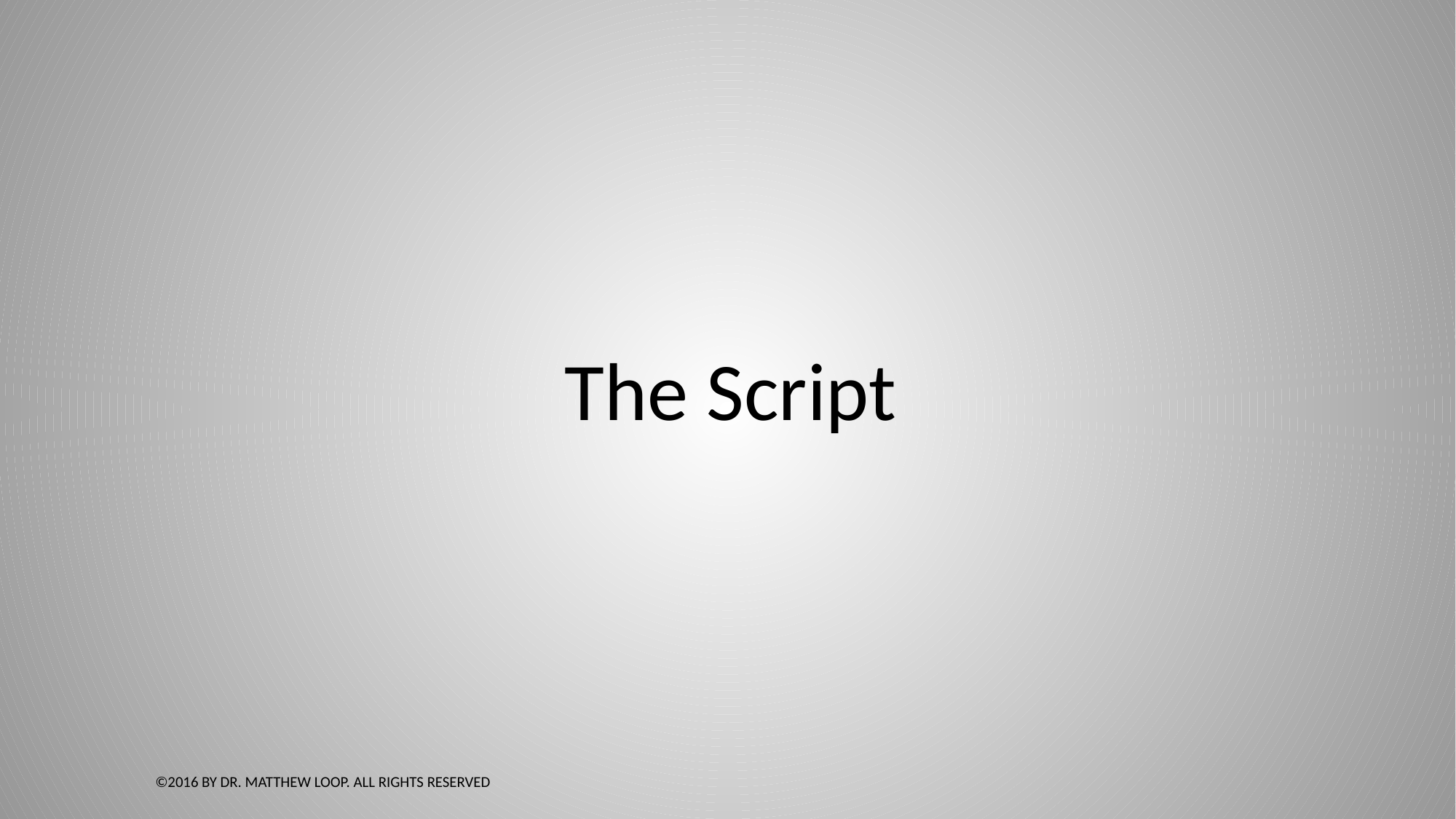

#

The Script
©2016 by Dr. Matthew Loop. All Rights Reserved